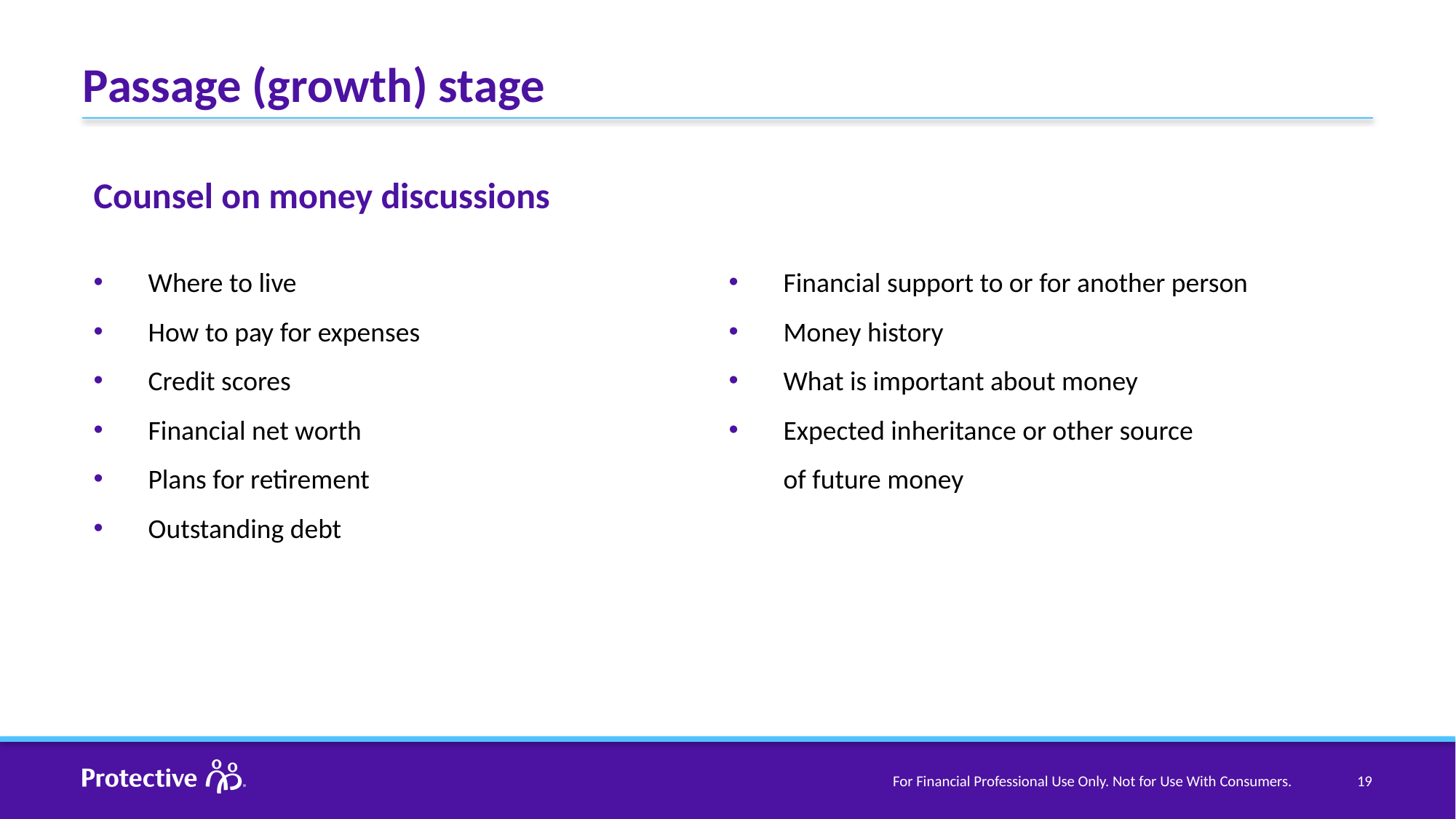

# Passage (growth) stage
Counsel on money discussions
Where to live
How to pay for expenses
Credit scores
Financial net worth
Plans for retirement
Outstanding debt
Financial support to or for another person
Money history
What is important about money
Expected inheritance or other source
of future money